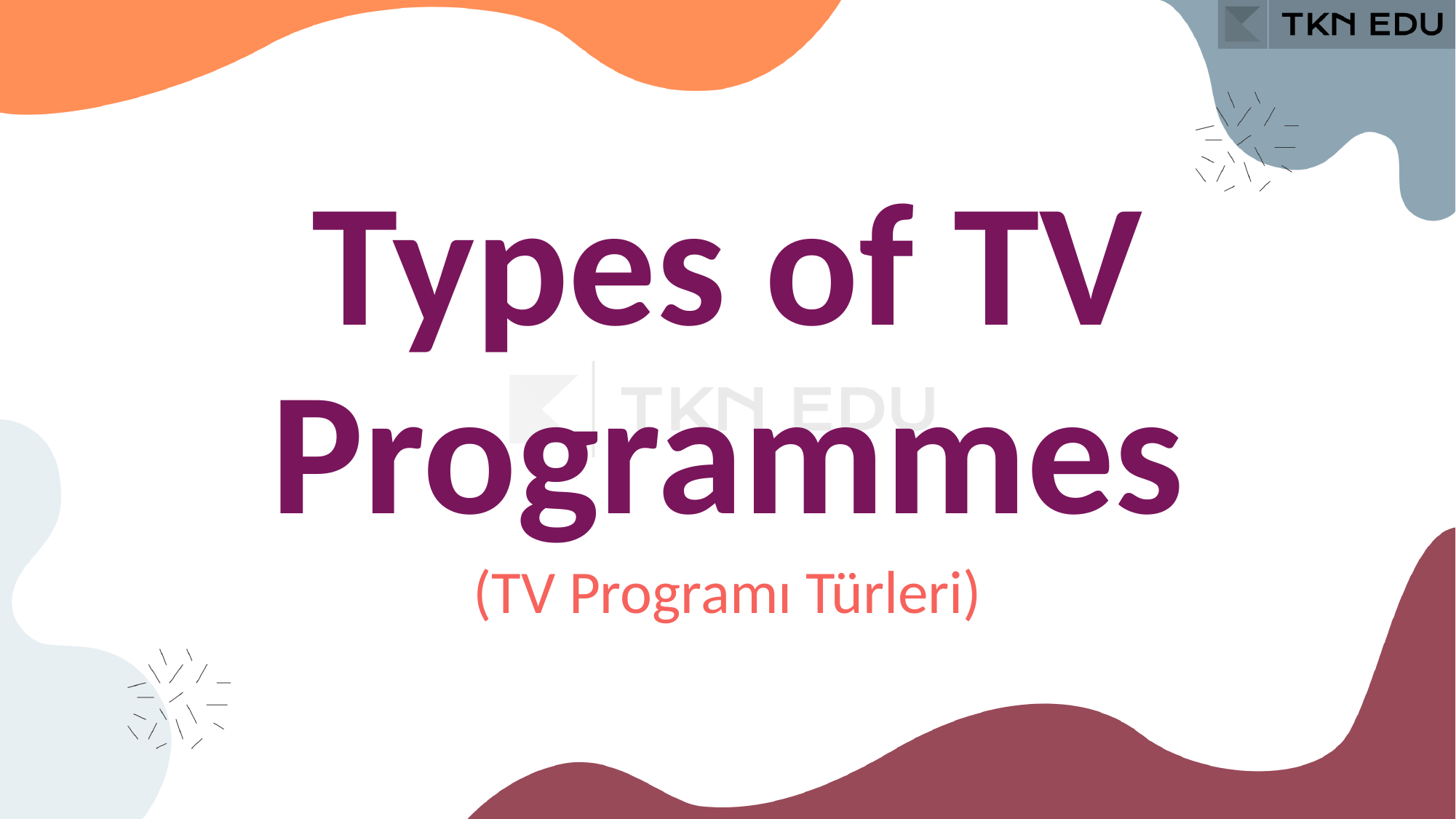

Types of TV Programmes
(TV Programı Türleri)